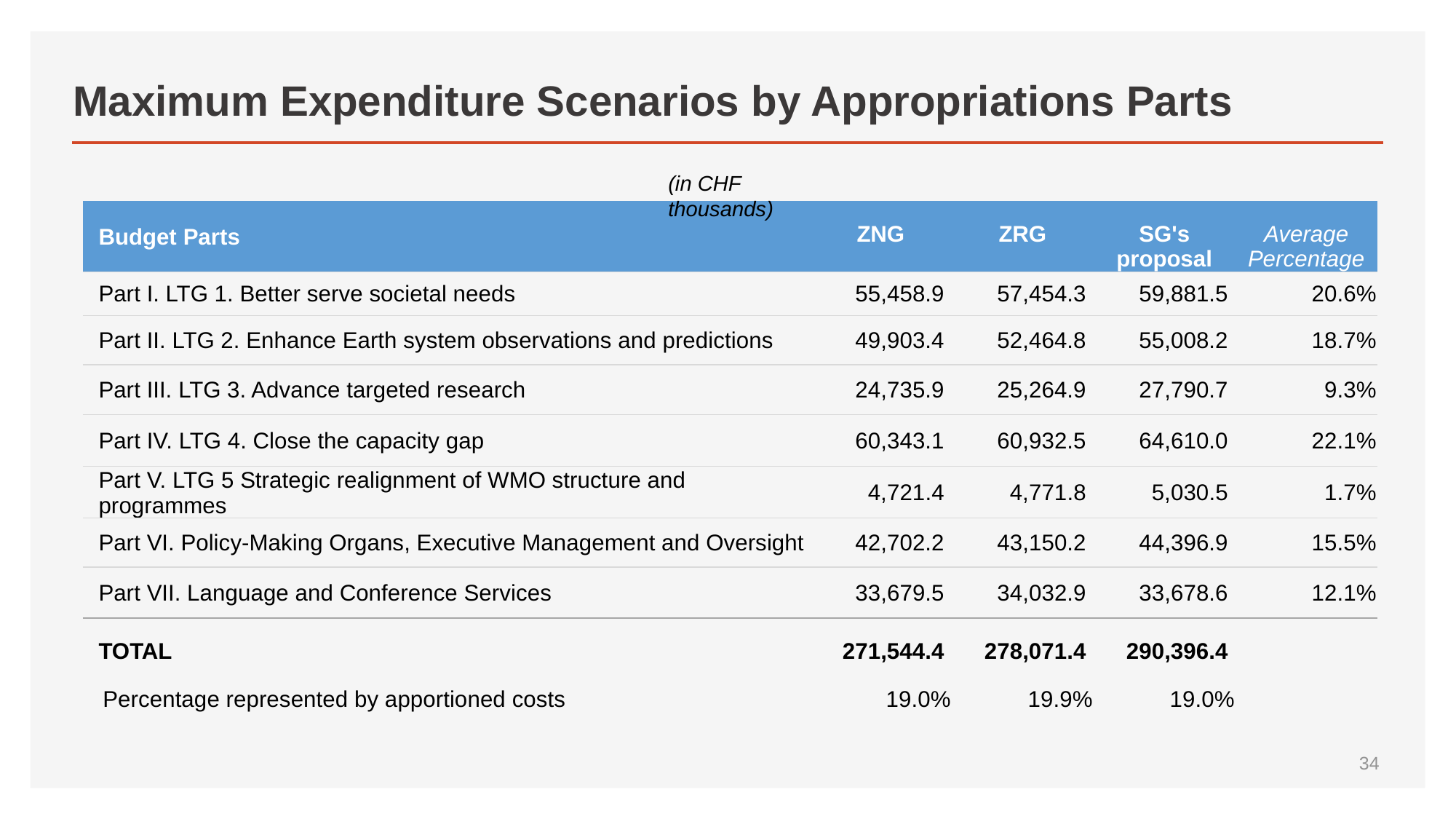

# Maximum Expenditure Scenarios by Appropriations Parts
(in CHF thousands)

| Budget Parts |  |  |  |  |
| --- | --- | --- | --- | --- |
|  | ZNG | ZRG | SG's proposal | Average Percentage |
| Part I. LTG 1. Better serve societal needs | 55,458.9 | 57,454.3 | 59,881.5 | 20.6% |
| Part II. LTG 2. Enhance Earth system observations and predictions | 49,903.4 | 52,464.8 | 55,008.2 | 18.7% |
| Part III. LTG 3. Advance targeted research | 24,735.9 | 25,264.9 | 27,790.7 | 9.3% |
| Part IV. LTG 4. Close the capacity gap | 60,343.1 | 60,932.5 | 64,610.0 | 22.1% |
| Part V. LTG 5 Strategic realignment of WMO structure and programmes | 4,721.4 | 4,771.8 | 5,030.5 | 1.7% |
| Part VI. Policy-Making Organs, Executive Management and Oversight | 42,702.2 | 43,150.2 | 44,396.9 | 15.5% |
| Part VII. Language and Conference Services | 33,679.5 | 34,032.9 | 33,678.6 | 12.1% |
| TOTAL | 271,544.4 | 278,071.4 | 290,396.4 |  |
| Percentage represented by apportioned costs | 19.0% | 19.9% | 19.0% |  |
34